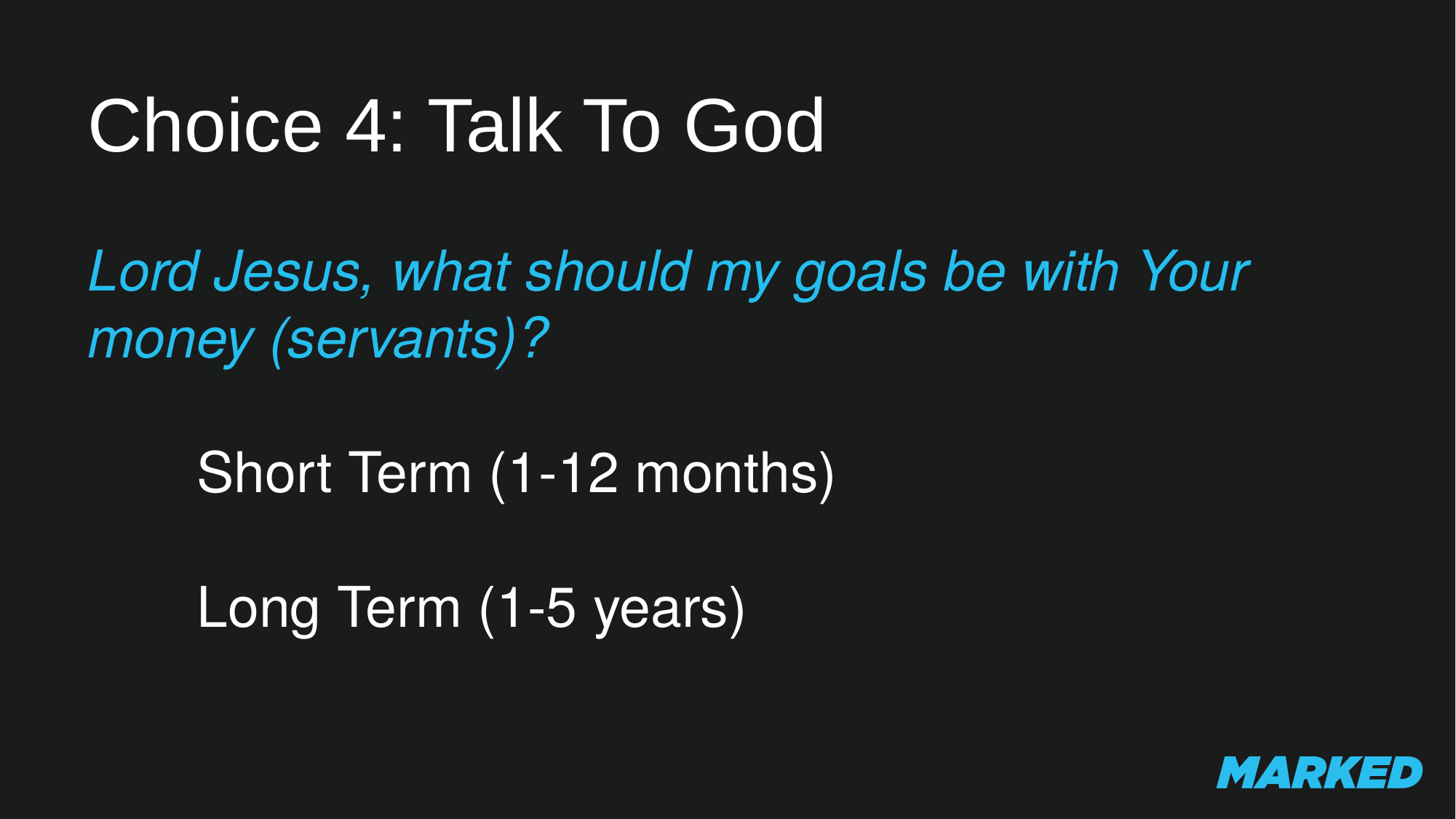

Choice 4: Talk To God

Lord Jesus, what should my goals be with Your money (servants)?

	Short Term (1-12 months)

	Long Term (1-5 years)